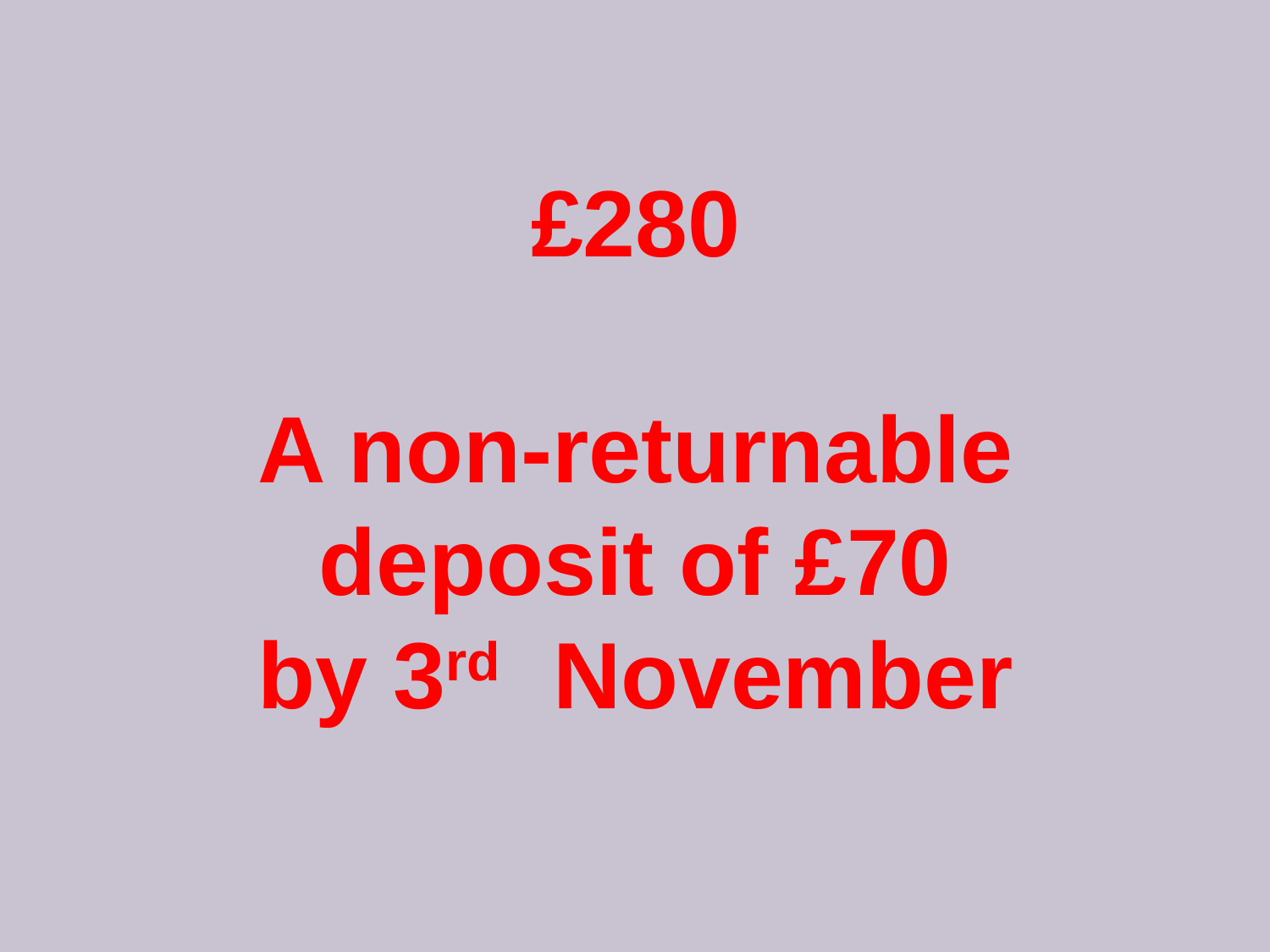

# £280 A non-returnable deposit of £70 by 3rd  November